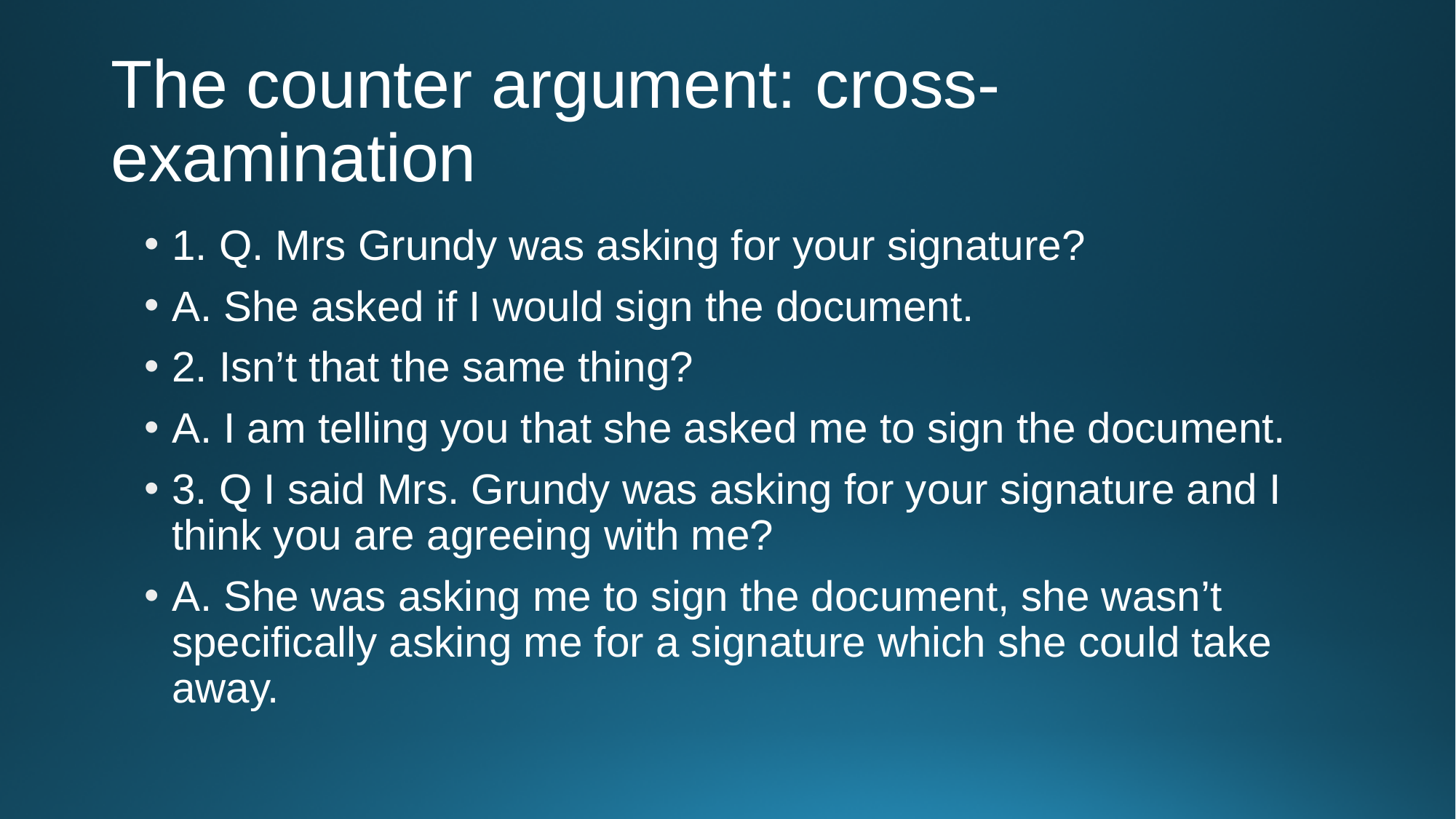

# The counter argument: cross-examination
1. Q. Mrs Grundy was asking for your signature?
A. She asked if I would sign the document.
2. Isn’t that the same thing?
A. I am telling you that she asked me to sign the document.
3. Q I said Mrs. Grundy was asking for your signature and I think you are agreeing with me?
A. She was asking me to sign the document, she wasn’t specifically asking me for a signature which she could take away.